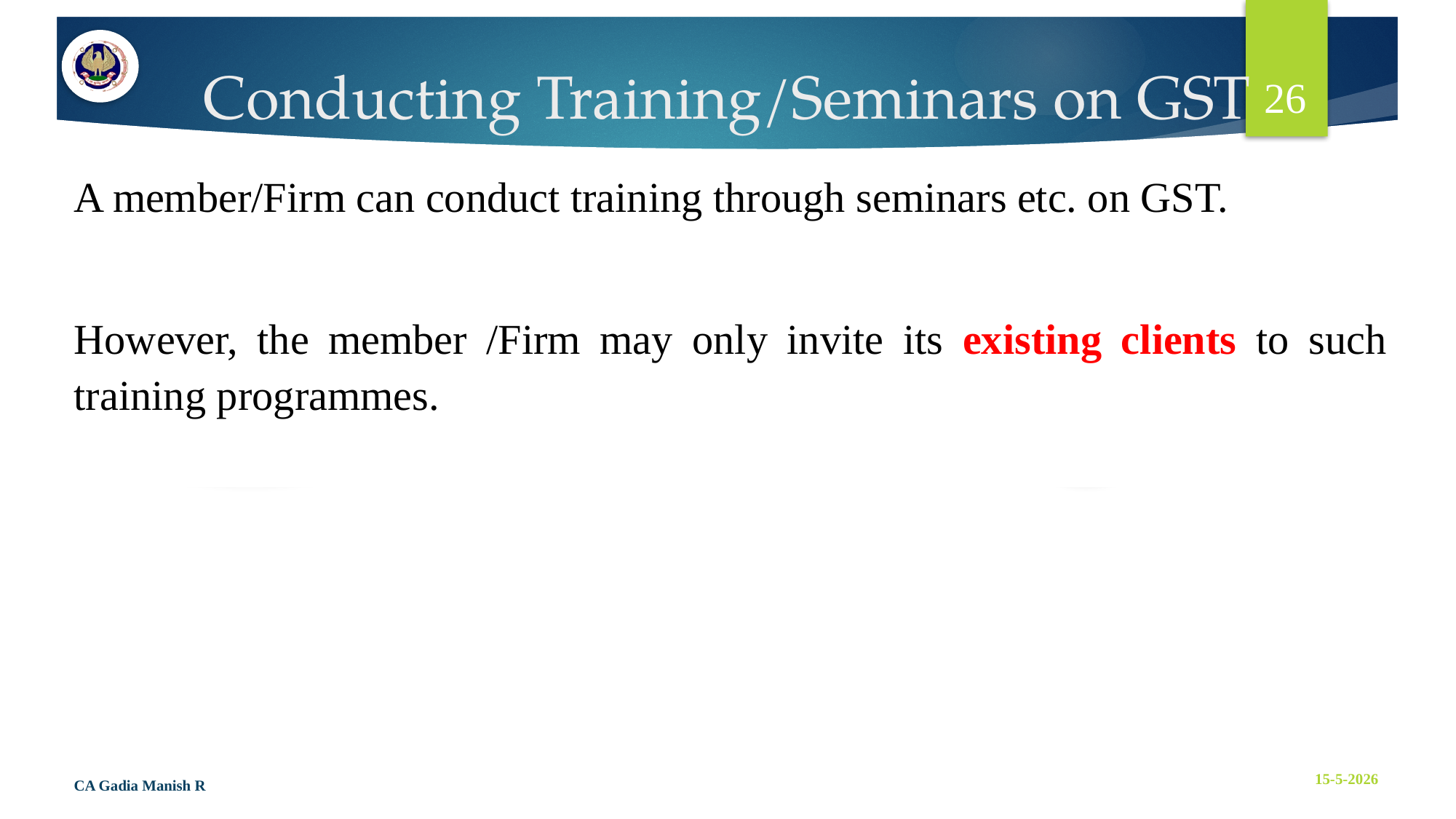

26
# Conducting Training/Seminars on GST
A member/Firm can conduct training through seminars etc. on GST.

However, the member /Firm may only invite its existing clients to such training programmes.

CA Gadia Manish R
15-5-2026